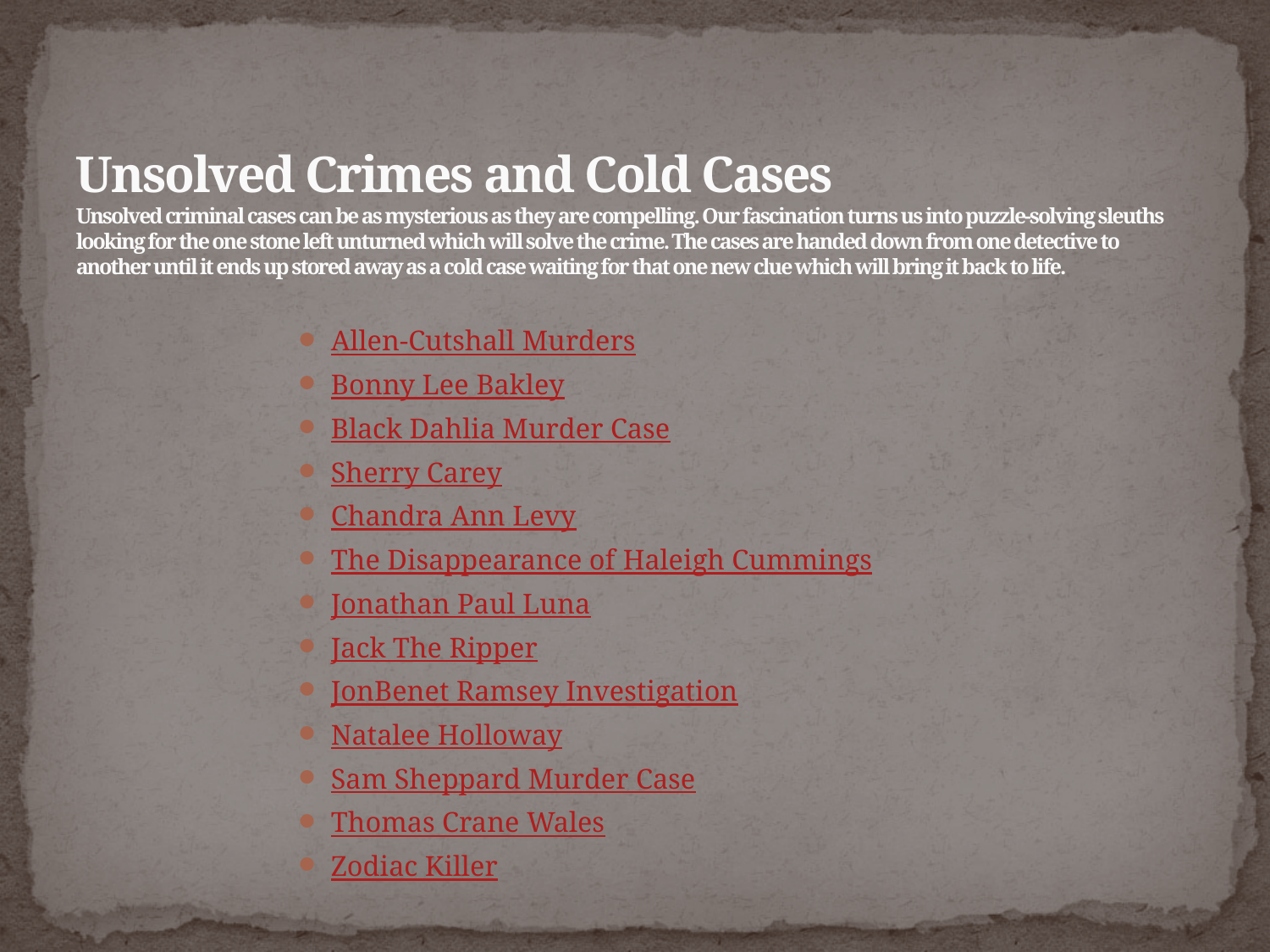

# Unsolved Crimes and Cold Cases Unsolved criminal cases can be as mysterious as they are compelling. Our fascination turns us into puzzle-solving sleuths looking for the one stone left unturned which will solve the crime. The cases are handed down from one detective to another until it ends up stored away as a cold case waiting for that one new clue which will bring it back to life.
Allen-Cutshall Murders
Bonny Lee Bakley
Black Dahlia Murder Case
Sherry Carey
Chandra Ann Levy
The Disappearance of Haleigh Cummings
Jonathan Paul Luna
Jack The Ripper
JonBenet Ramsey Investigation
Natalee Holloway
Sam Sheppard Murder Case
Thomas Crane Wales
Zodiac Killer